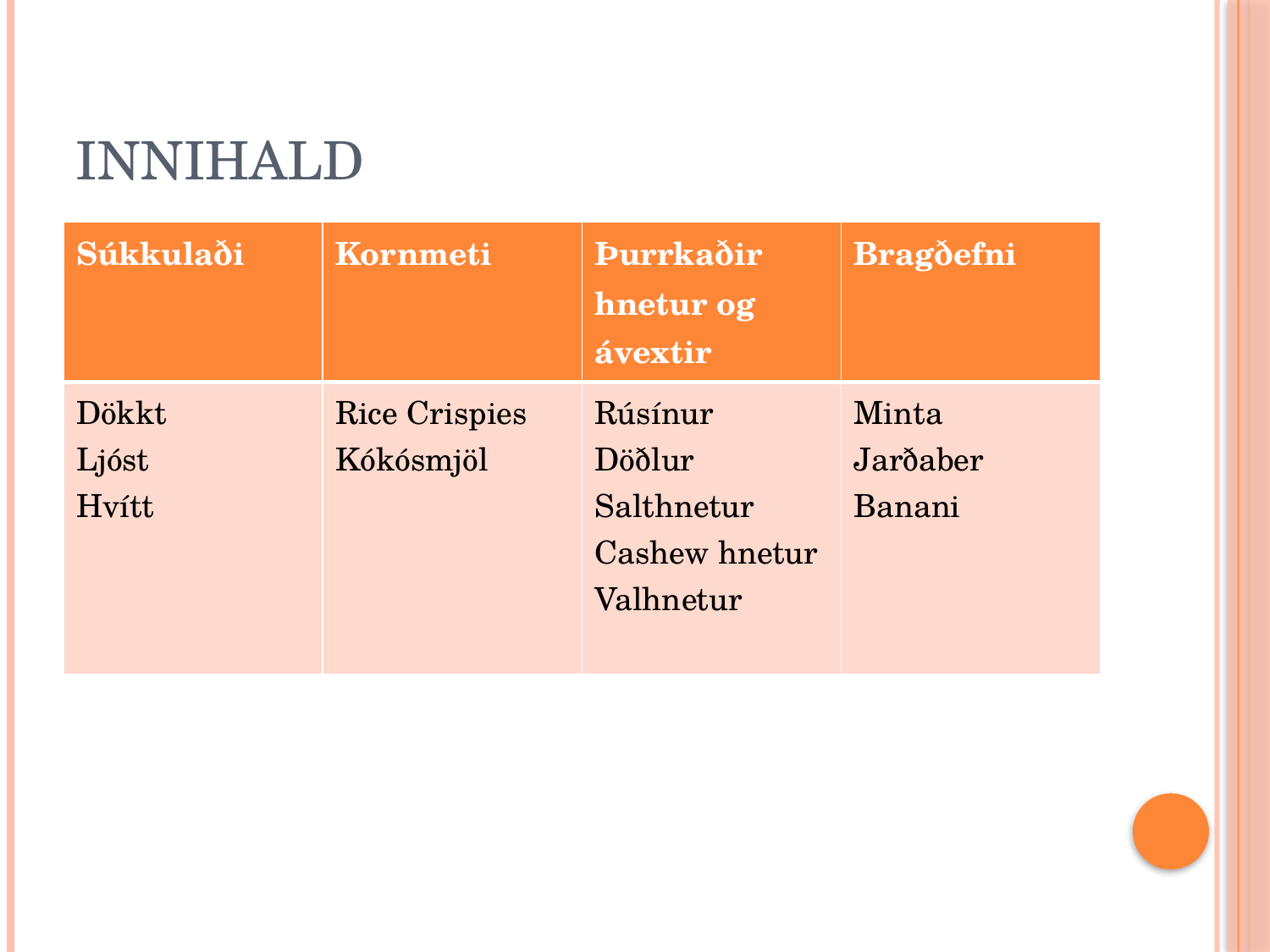

# Innihald
| Súkkulaði | Kornmeti | Þurrkaðir hnetur og ávextir | Bragðefni |
| --- | --- | --- | --- |
| Dökkt Ljóst Hvítt | Rice Crispies Kókósmjöl | Rúsínur Döðlur Salthnetur Cashew hnetur Valhnetur | Minta Jarðaber Banani |